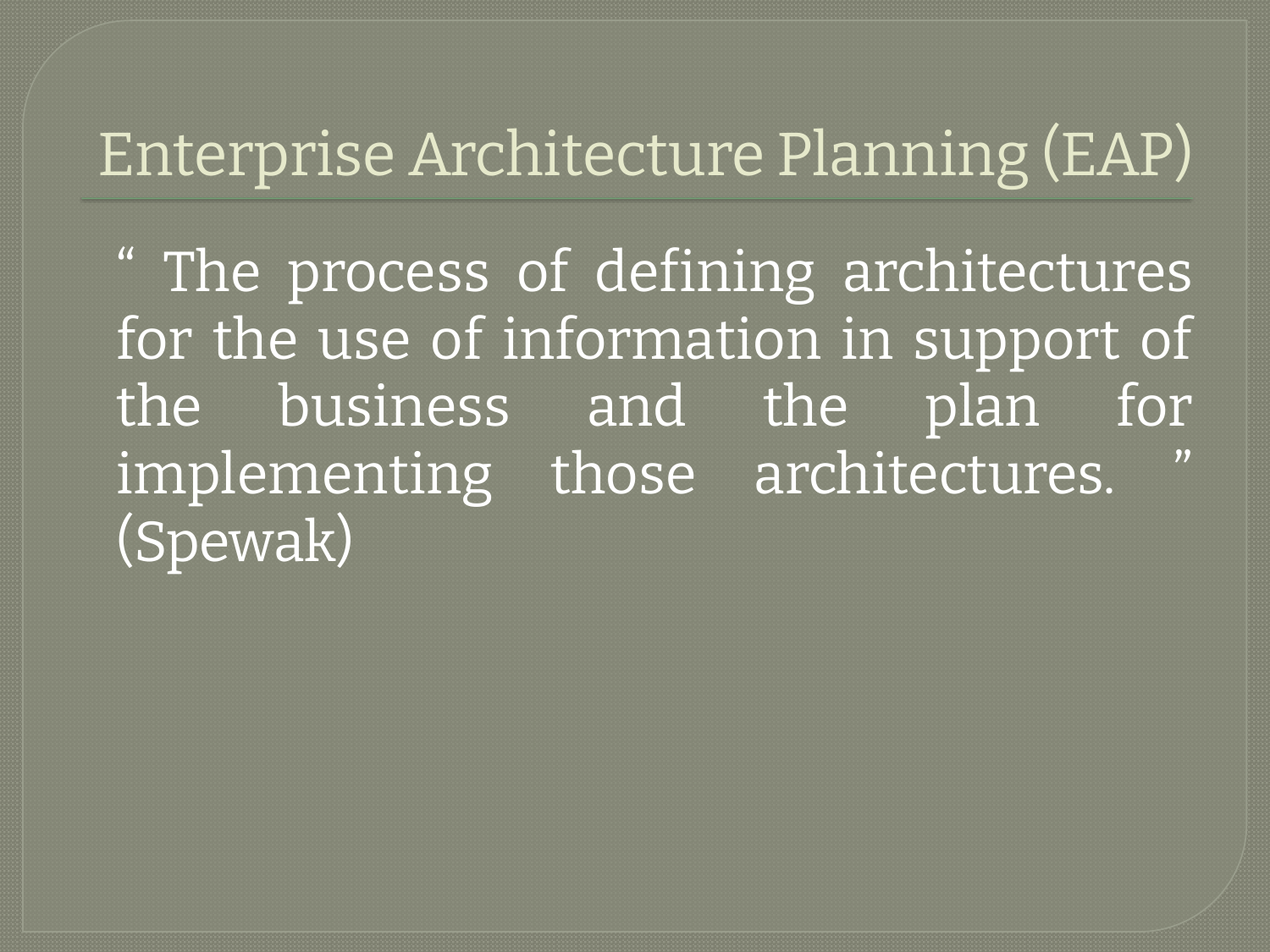

# Enterprise Architecture Planning (EAP)
	“ The process of defining architectures for the use of information in support of the business and the plan for implementing those architectures. ” (Spewak)